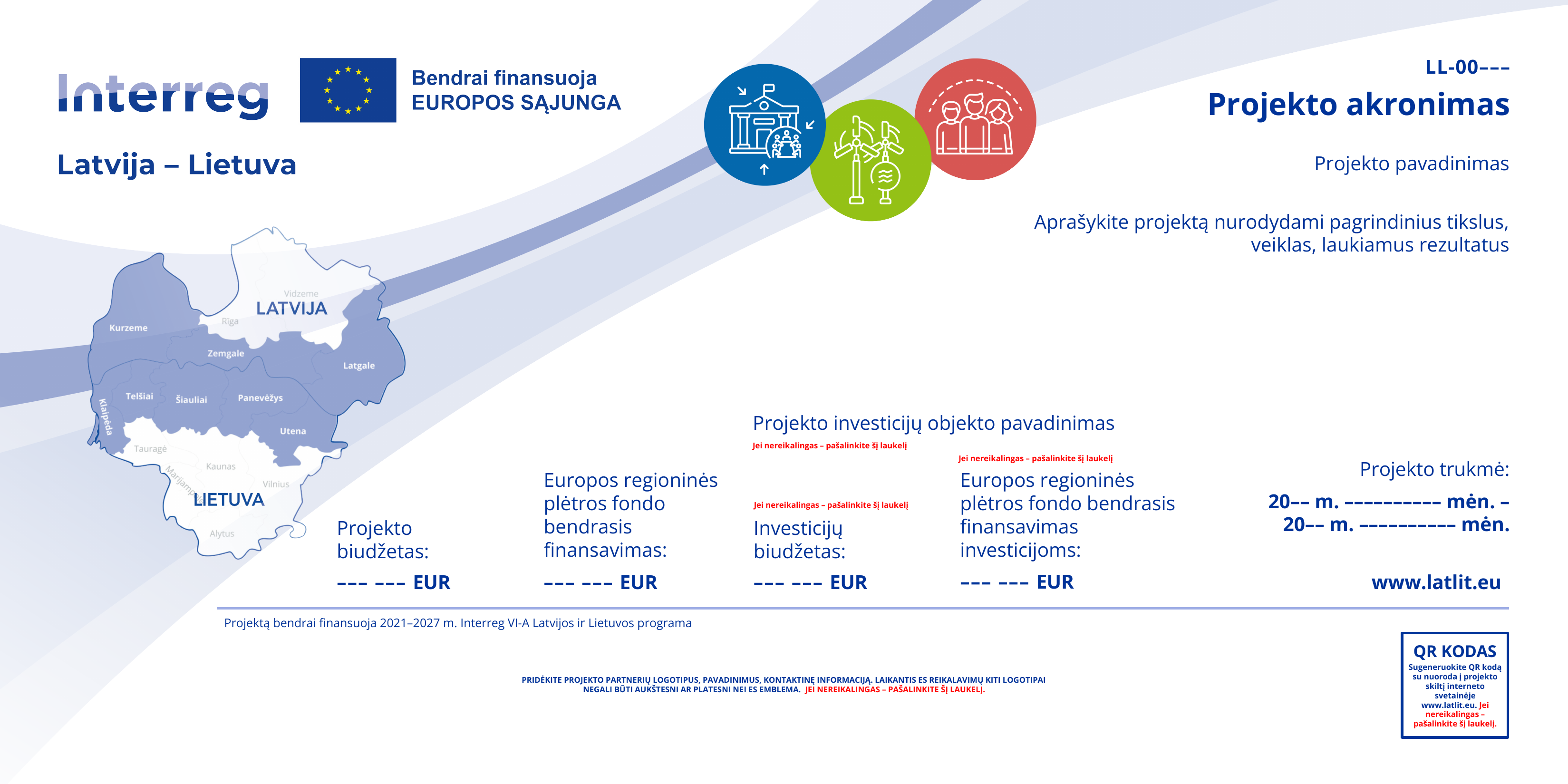

LL-00–––
# Projekto akronimas
Projekto pavadinimas
Aprašykite projektą nurodydami pagrindinius tikslus, veiklas, laukiamus rezultatus
Projekto investicijų objekto pavadinimas
Jei nereikalingas – pašalinkite šį laukelį
Jei nereikalingas – pašalinkite šį laukelį
Projekto trukmė:
Europos regioninės plėtros fondo bendrasis finansavimas:
Europos regioninės plėtros fondo bendrasis finansavimas investicijoms:
20–– m. –––––––––– mėn. – 20–– m. –––––––––– mėn.
Jei nereikalingas – pašalinkite šį laukelį
Projekto biudžetas:
Investicijų biudžetas:
––– ––– EUR
––– ––– EUR
––– ––– EUR
www.latlit.eu
––– ––– EUR

Projektą bendrai finansuoja 2021–2027 m. Interreg VI-A Latvijos ir Lietuvos programa
QR KODAS
Sugeneruokite QR kodą su nuoroda į projekto skiltį interneto svetainėje www.latlit.eu. Jei nereikalingas – pašalinkite šį laukelį.
Pridėkite projekto partnerių logotipus, pavadinimus, kontaktinę informaciją. Laikantis ES reikalavimų kiti logotipai negali būti aukštesni ar platesni nei ES emblema.  Jei nereikalingas – pašalinkite šį laukelį.